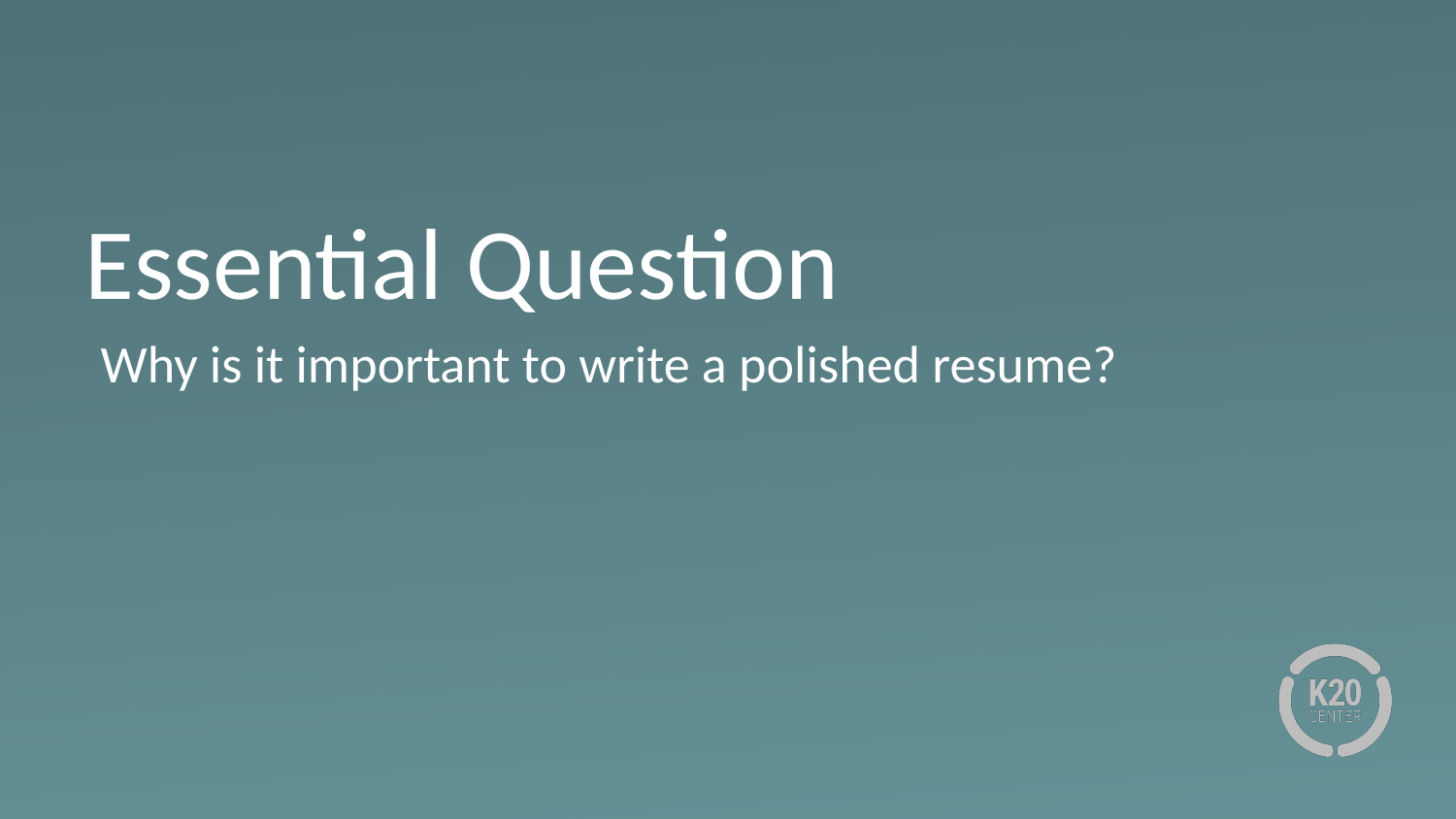

# Essential Question
Why is it important to write a polished resume?